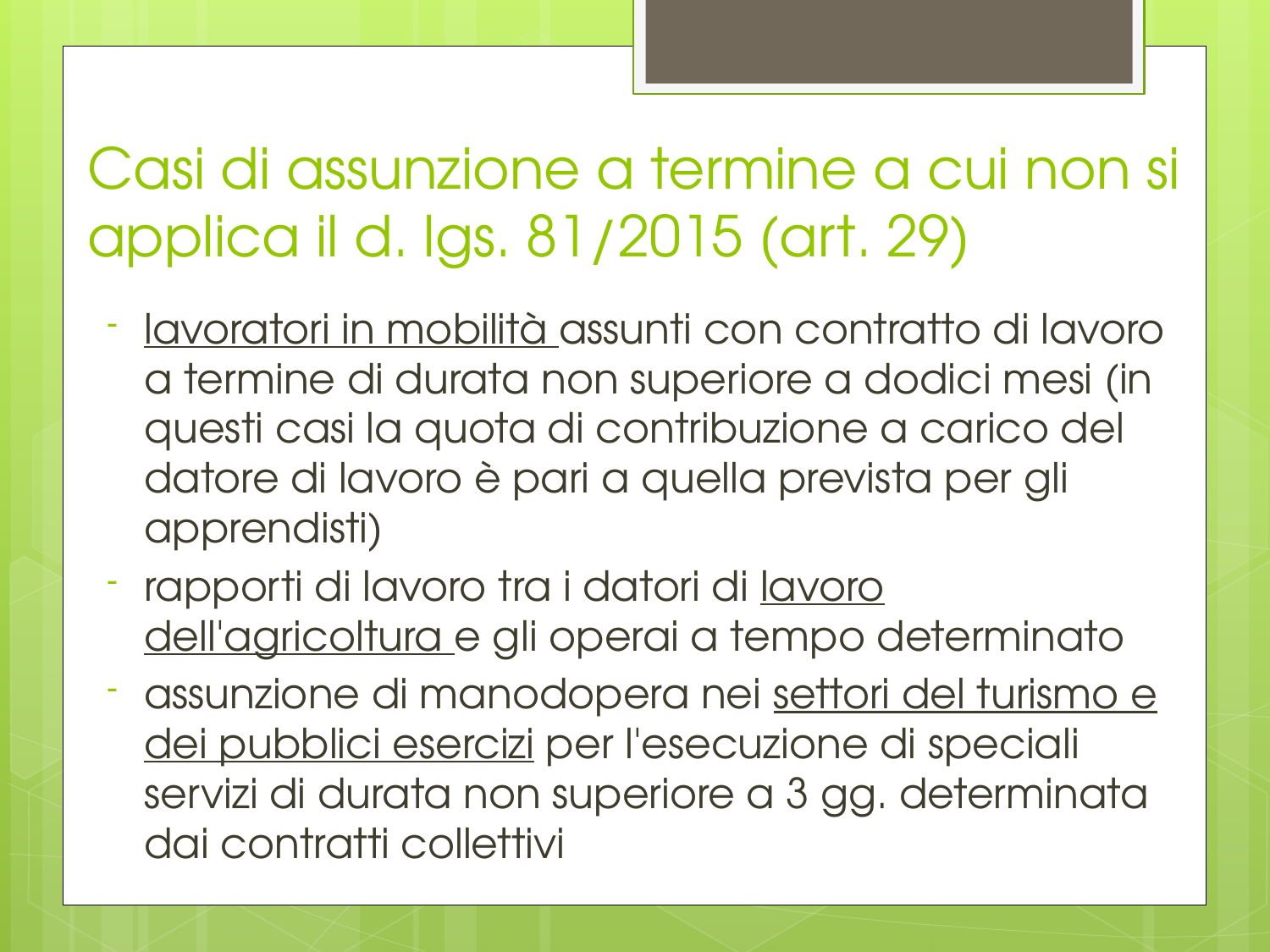

# Casi di assunzione a termine a cui non si applica il d. lgs. 81/2015 (art. 29)
lavoratori in mobilità assunti con contratto di lavoro a termine di durata non superiore a dodici mesi (in questi casi la quota di contribuzione a carico del datore di lavoro è pari a quella prevista per gli apprendisti)
rapporti di lavoro tra i datori di lavoro dell'agricoltura e gli operai a tempo determinato
assunzione di manodopera nei settori del turismo e dei pubblici esercizi per l'esecuzione di speciali servizi di durata non superiore a 3 gg. determinata dai contratti collettivi